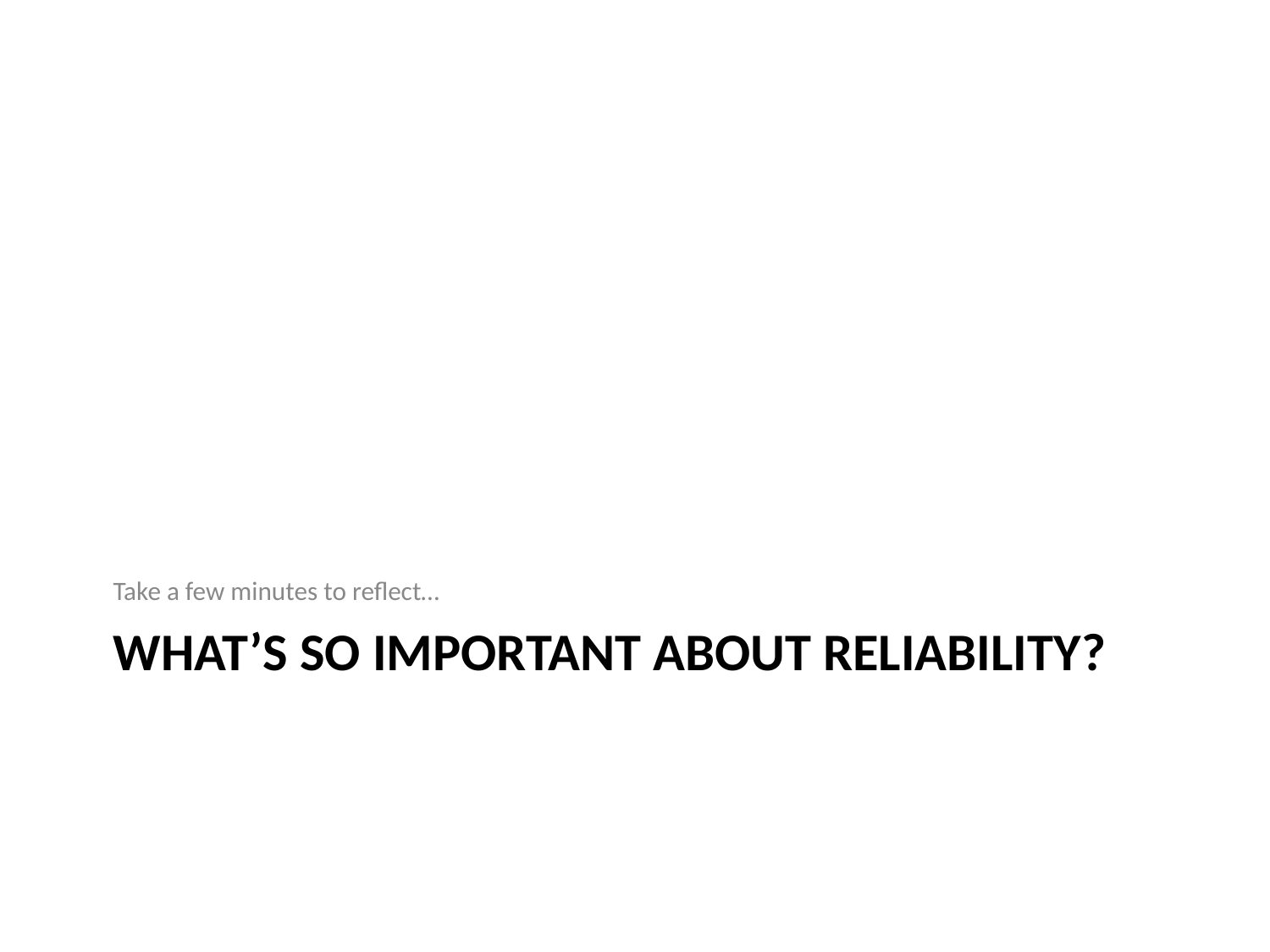

Take a few minutes to reflect…
# WHAT’S SO IMPORTANT ABOUT RELIABILITY?